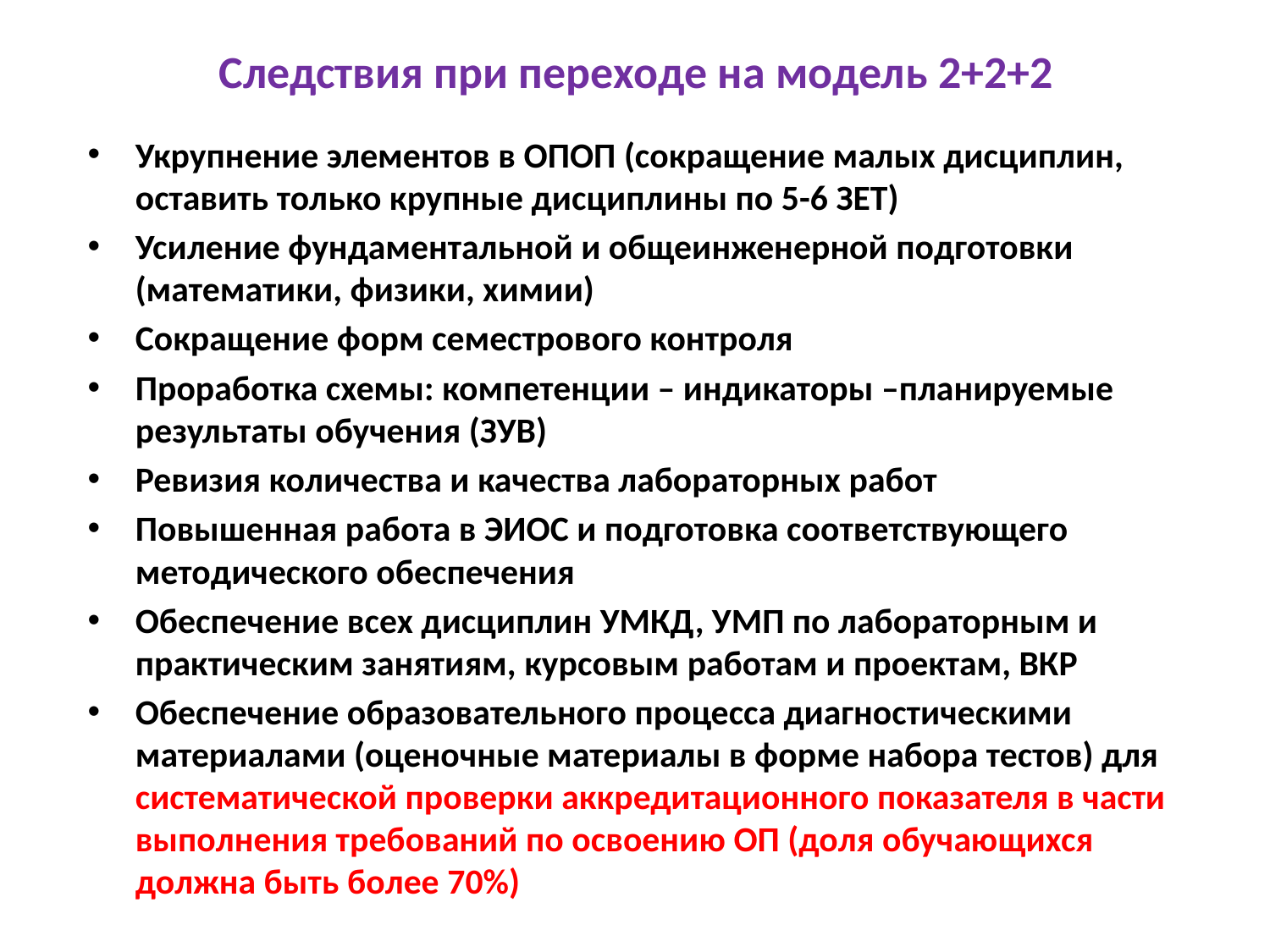

# Следствия при переходе на модель 2+2+2
Укрупнение элементов в ОПОП (сокращение малых дисциплин, оставить только крупные дисциплины по 5-6 ЗЕТ)
Усиление фундаментальной и общеинженерной подготовки (математики, физики, химии)
Сокращение форм семестрового контроля
Проработка схемы: компетенции – индикаторы –планируемые результаты обучения (ЗУВ)
Ревизия количества и качества лабораторных работ
Повышенная работа в ЭИОС и подготовка соответствующего методического обеспечения
Обеспечение всех дисциплин УМКД, УМП по лабораторным и практическим занятиям, курсовым работам и проектам, ВКР
Обеспечение образовательного процесса диагностическими материалами (оценочные материалы в форме набора тестов) для систематической проверки аккредитационного показателя в части выполнения требований по освоению ОП (доля обучающихся должна быть более 70%)